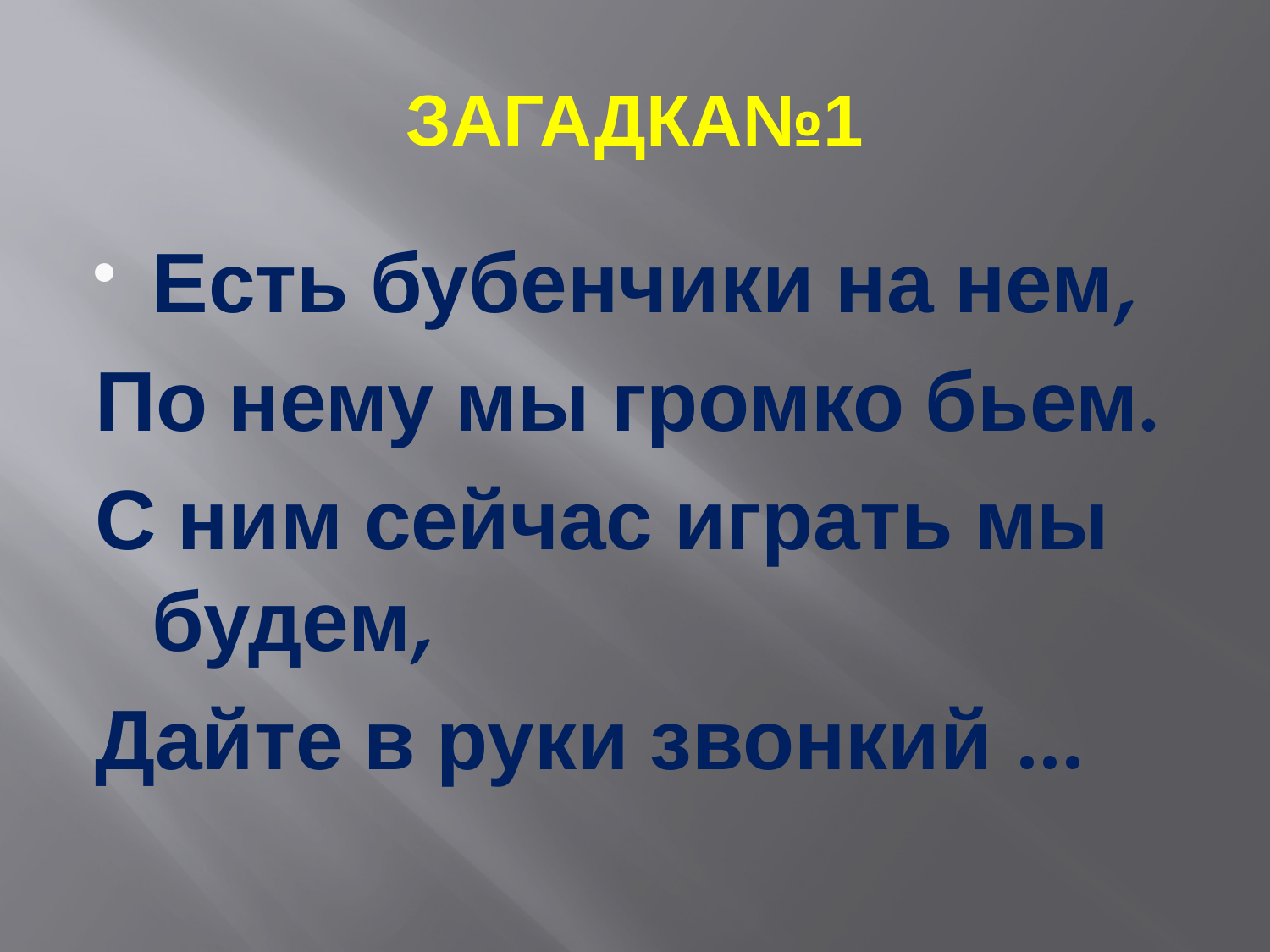

# ЗАГАДКА№1
Есть бубенчики на нем,
По нему мы громко бьем.
С ним сейчас играть мы будем,
Дайте в руки звонкий …